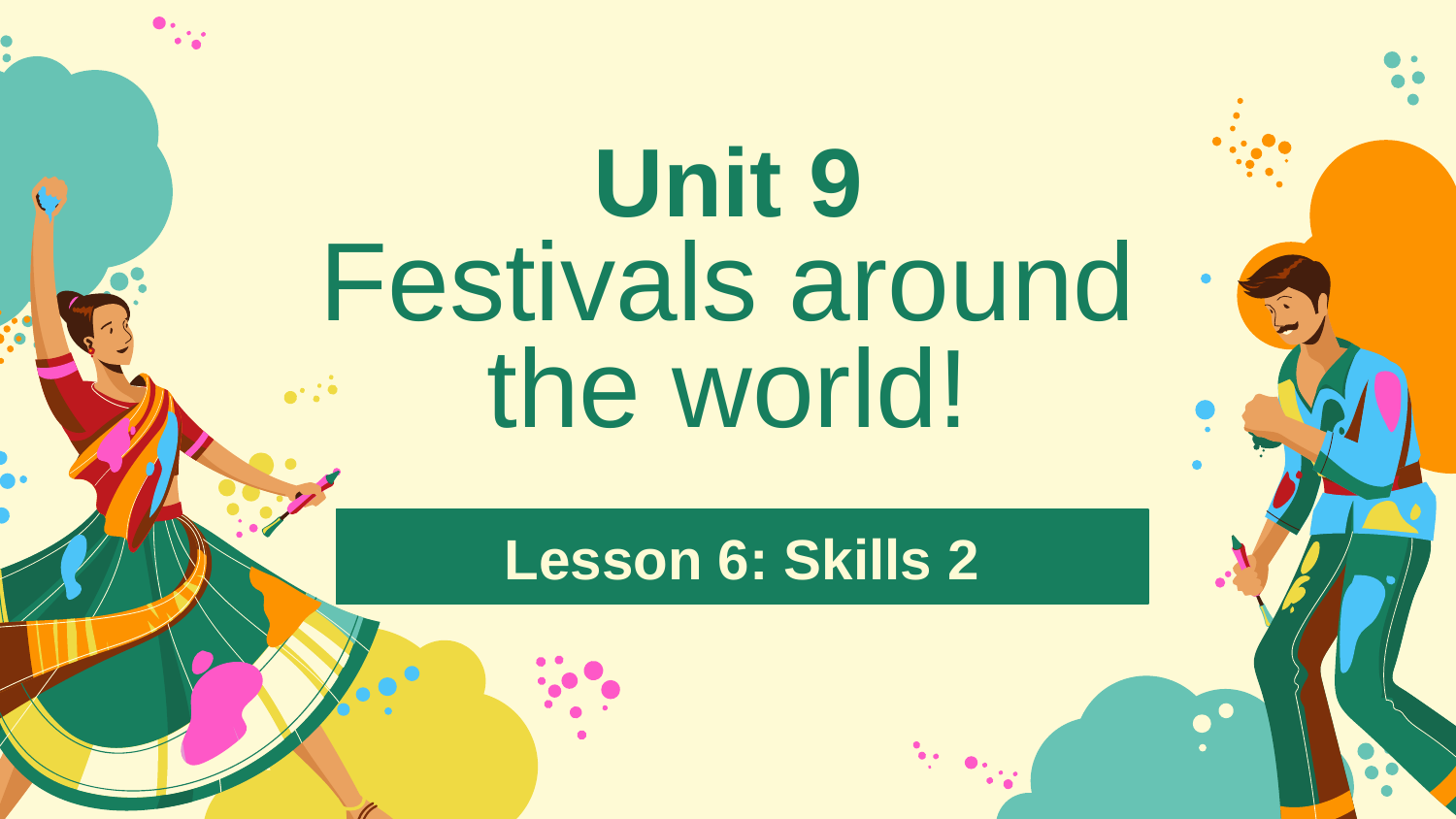

# Unit 9 Festivals around the world!

Lesson 6: Skills 2